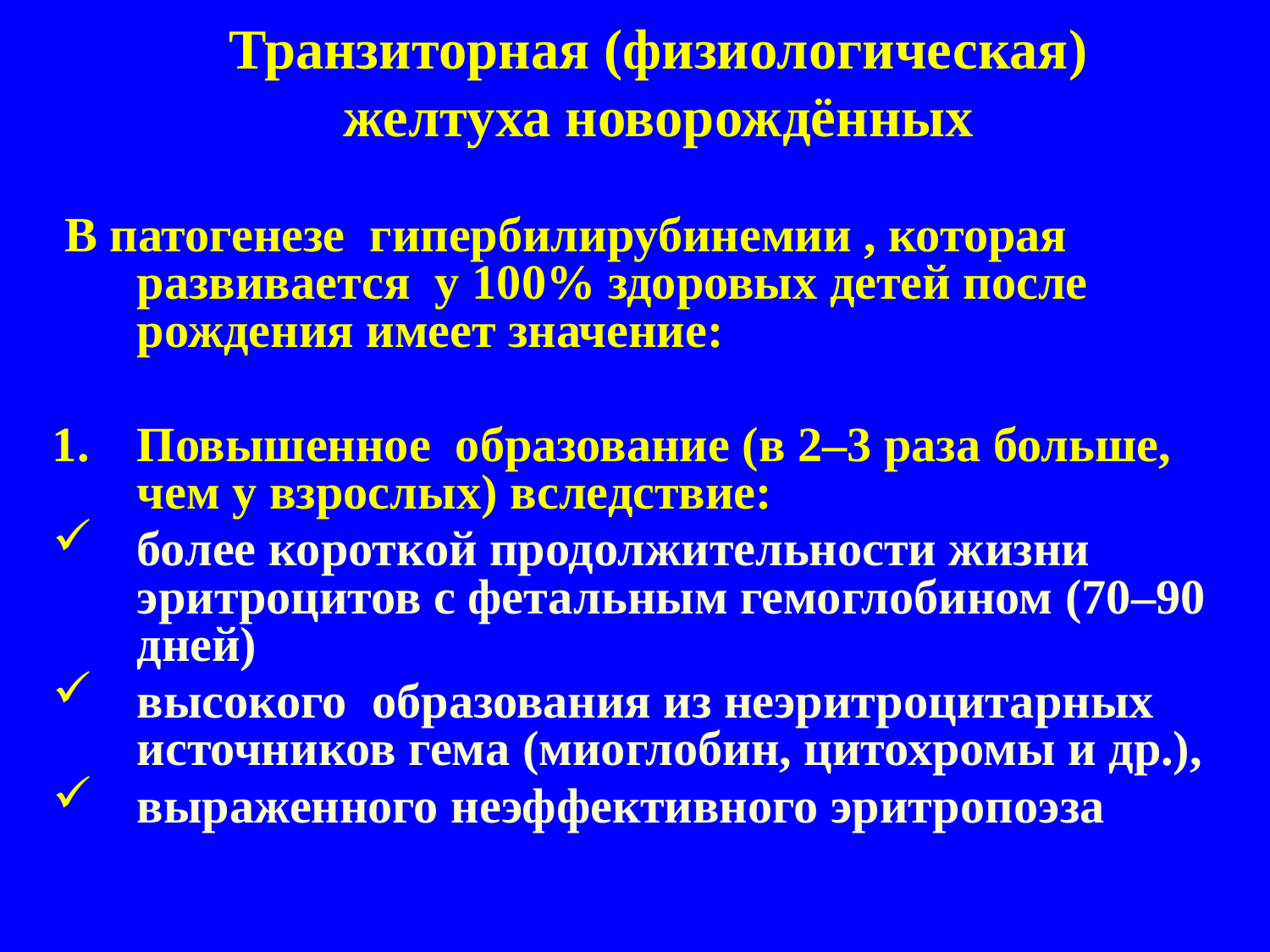

# Транзиторная (физиологическая) желтуха новорождённых

 В патогенезе  гипербилирубинемии , которая развивается  у 100% здоровых детей после рождения имеет значение:

Повышенное  образование (в 2–3 раза больше, чем у взрослых) вследствие:
более короткой продолжительности жизни эритроцитов с фетальным гемоглобином (70–90 дней)
высокого  образования из неэритроцитарных источников гема (миоглобин, цитохромы и др.),
выраженного неэффективного эритропоэза